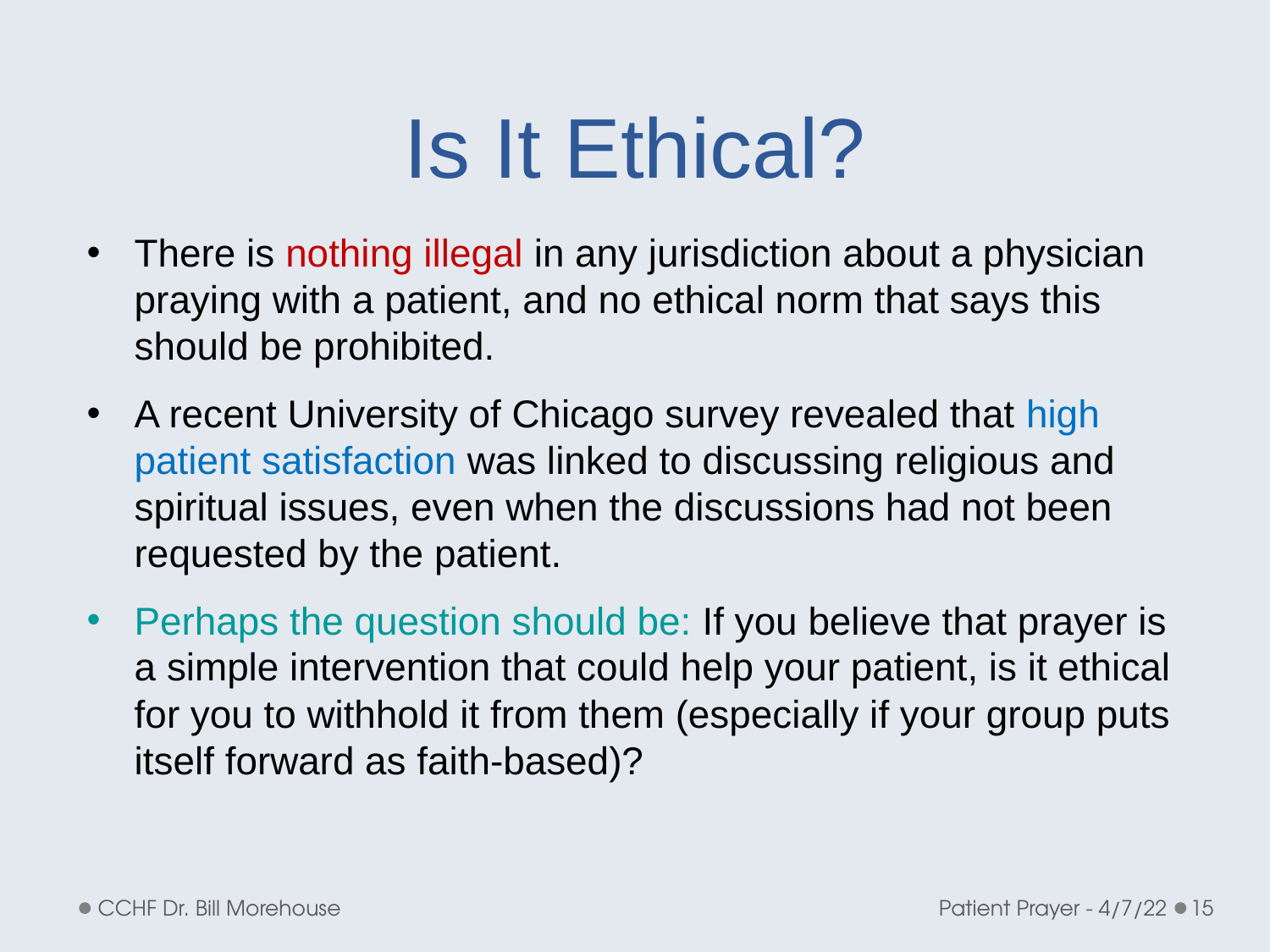

# Is It Ethical?
There is nothing illegal in any jurisdiction about a physician praying with a patient, and no ethical norm that says this should be prohibited.
A recent University of Chicago survey revealed that high patient satisfaction was linked to discussing religious and spiritual issues, even when the discussions had not been requested by the patient.
Perhaps the question should be: If you believe that prayer is a simple intervention that could help your patient, is it ethical for you to withhold it from them (especially if your group puts itself forward as faith-based)?
CCHF Dr. Bill Morehouse
Patient Prayer - 4/7/22
15